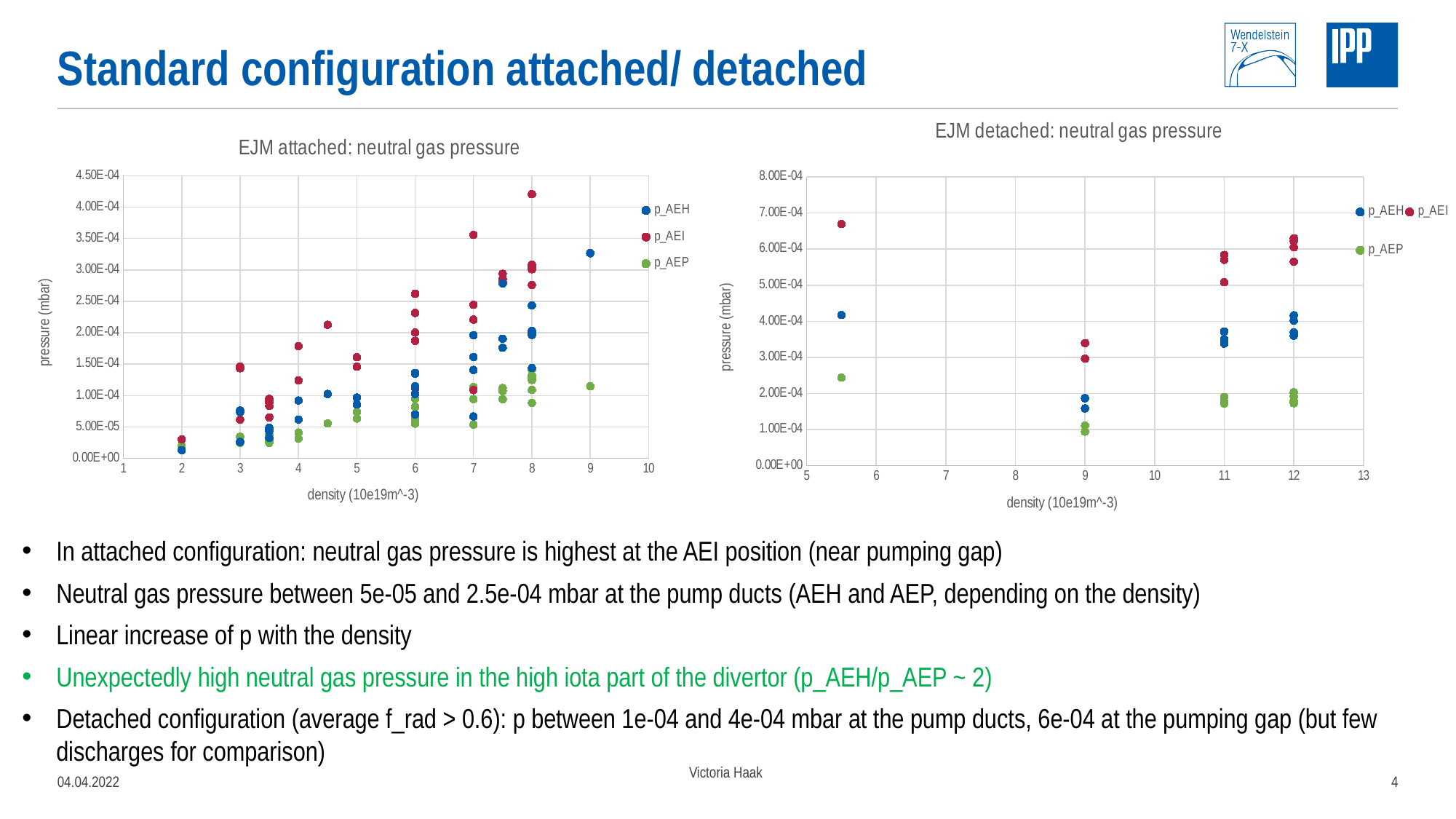

# Standard configuration attached/ detached

### Chart: EJM detached: neutral gas pressure

| Category |  |  |  |
|---|---|---|---|

### Chart: EJM attached: neutral gas pressure

| Category |  |  |  |
|---|---|---|---|
In attached configuration: neutral gas pressure is highest at the AEI position (near pumping gap)
Neutral gas pressure between 5e-05 and 2.5e-04 mbar at the pump ducts (AEH and AEP, depending on the density)
Linear increase of p with the density
Unexpectedly high neutral gas pressure in the high iota part of the divertor (p_AEH/p_AEP ~ 2)
Detached configuration (average f_rad > 0.6): p between 1e-04 and 4e-04 mbar at the pump ducts, 6e-04 at the pumping gap (but few discharges for comparison)

04.04.2022
Victoria Haak

4